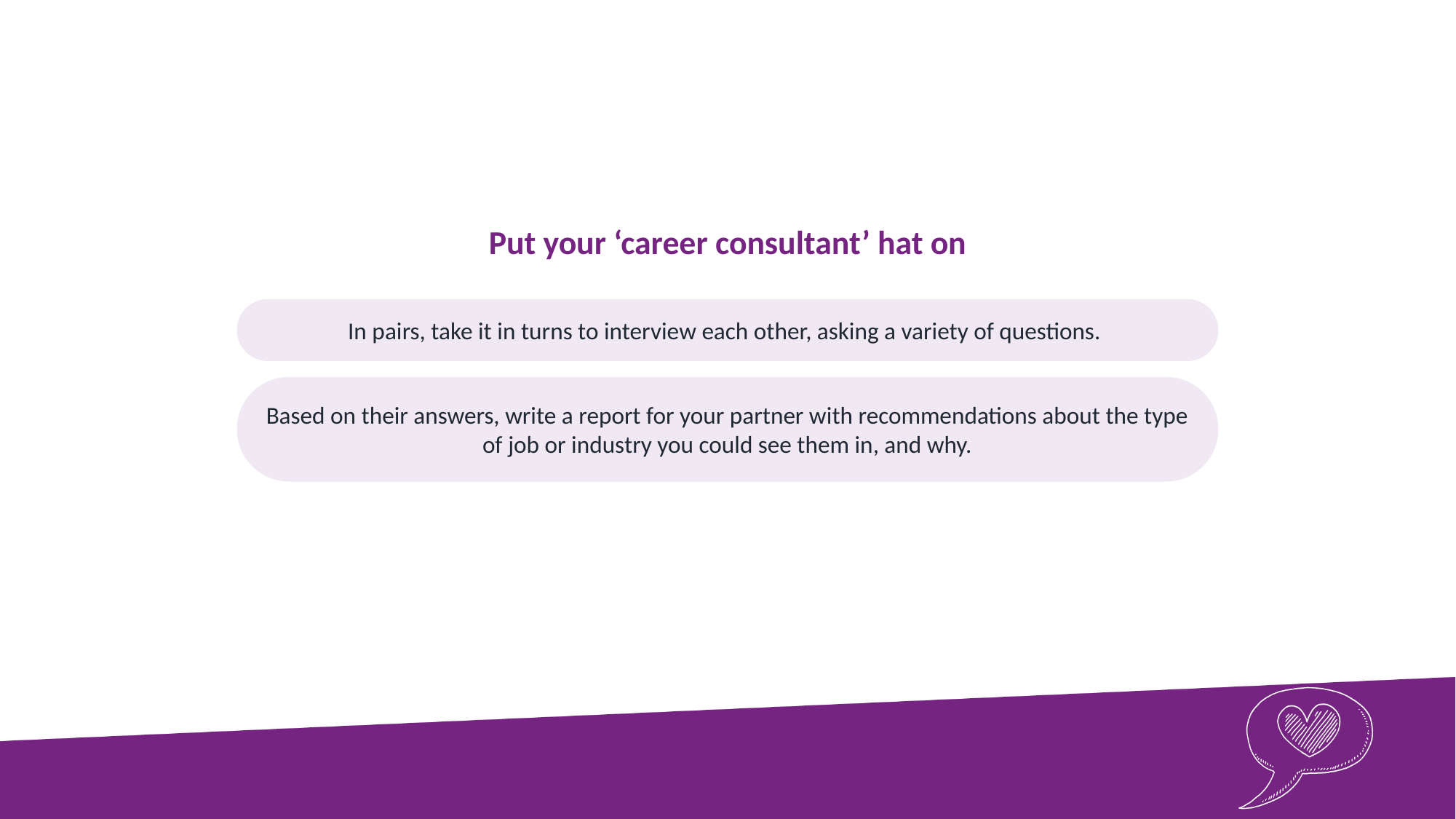

Put your ‘career consultant’ hat on
In pairs, take it in turns to interview each other, asking a variety of questions.
Based on their answers, write a report for your partner with recommendations about the type of job or industry you could see them in, and why.